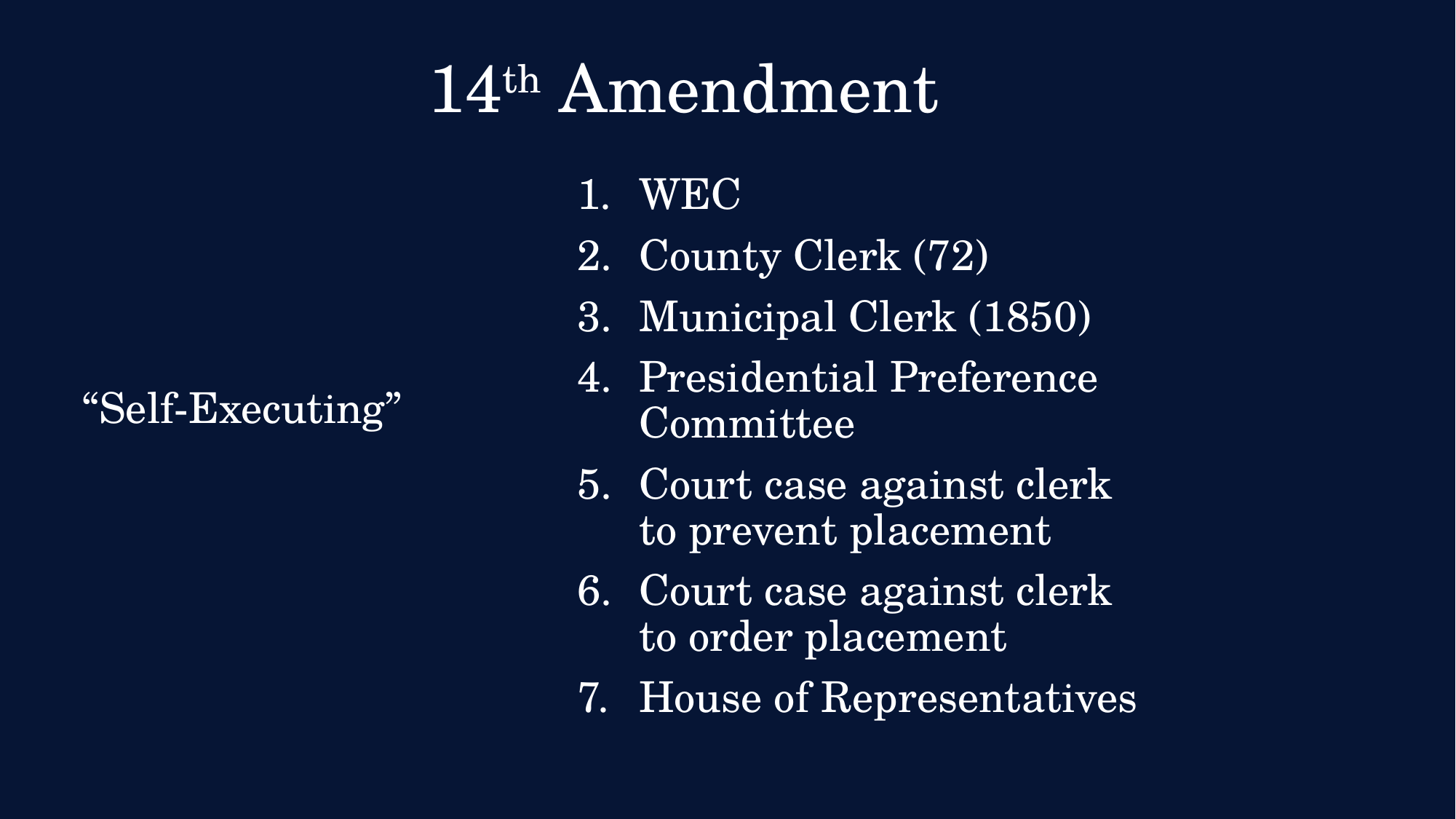

# 14th Amendment
WEC
County Clerk (72)
Municipal Clerk (1850)
Presidential Preference Committee
Court case against clerk to prevent placement
Court case against clerk to order placement
House of Representatives
“Self-Executing”